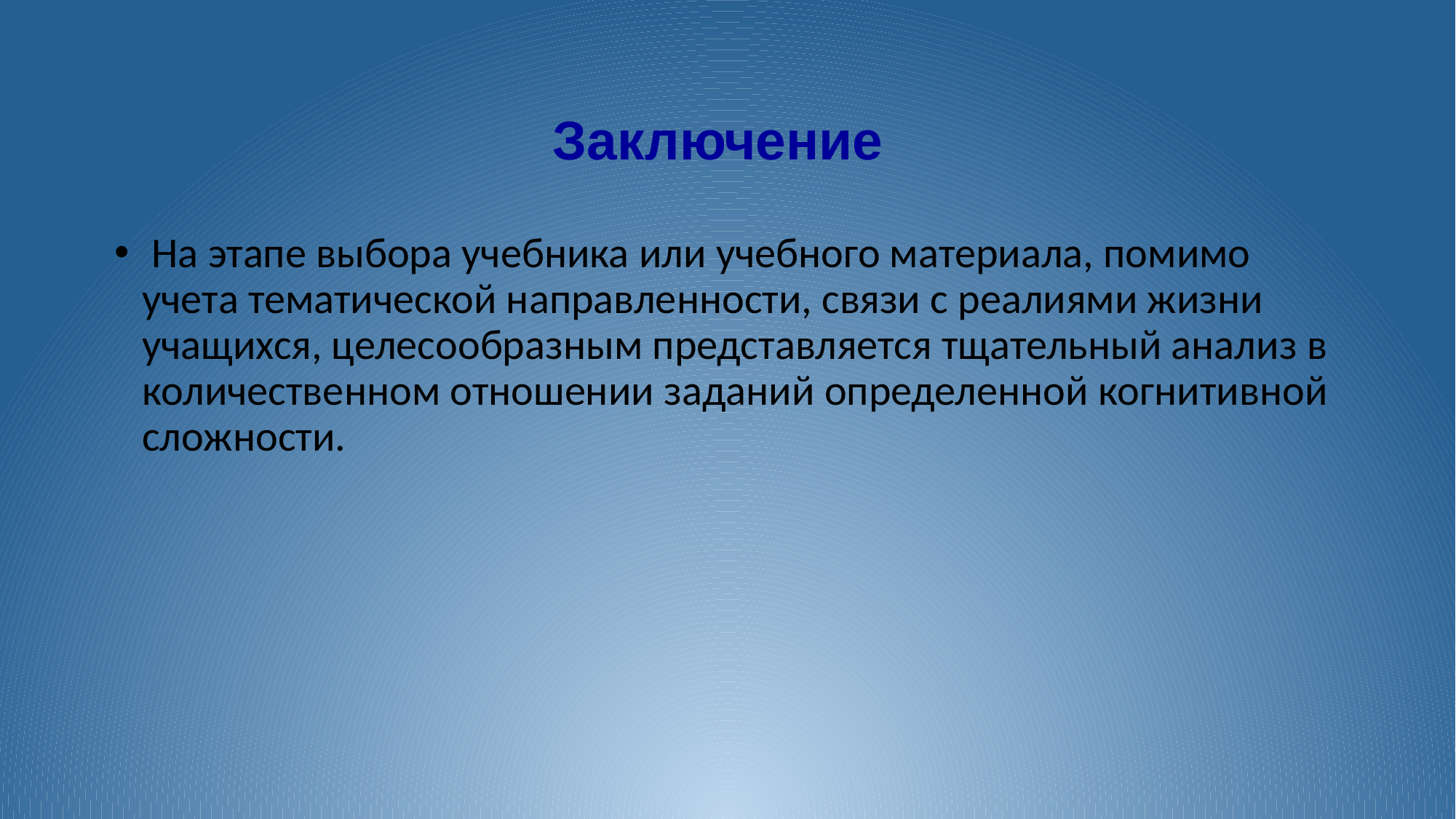

Заключение
 На этапе выбора учебника или учебного материала, помимо учета тематической направленности, связи с реалиями жизни учащихся, целесообразным представляется тщательный анализ в количественном отношении заданий определенной когнитивной сложности.